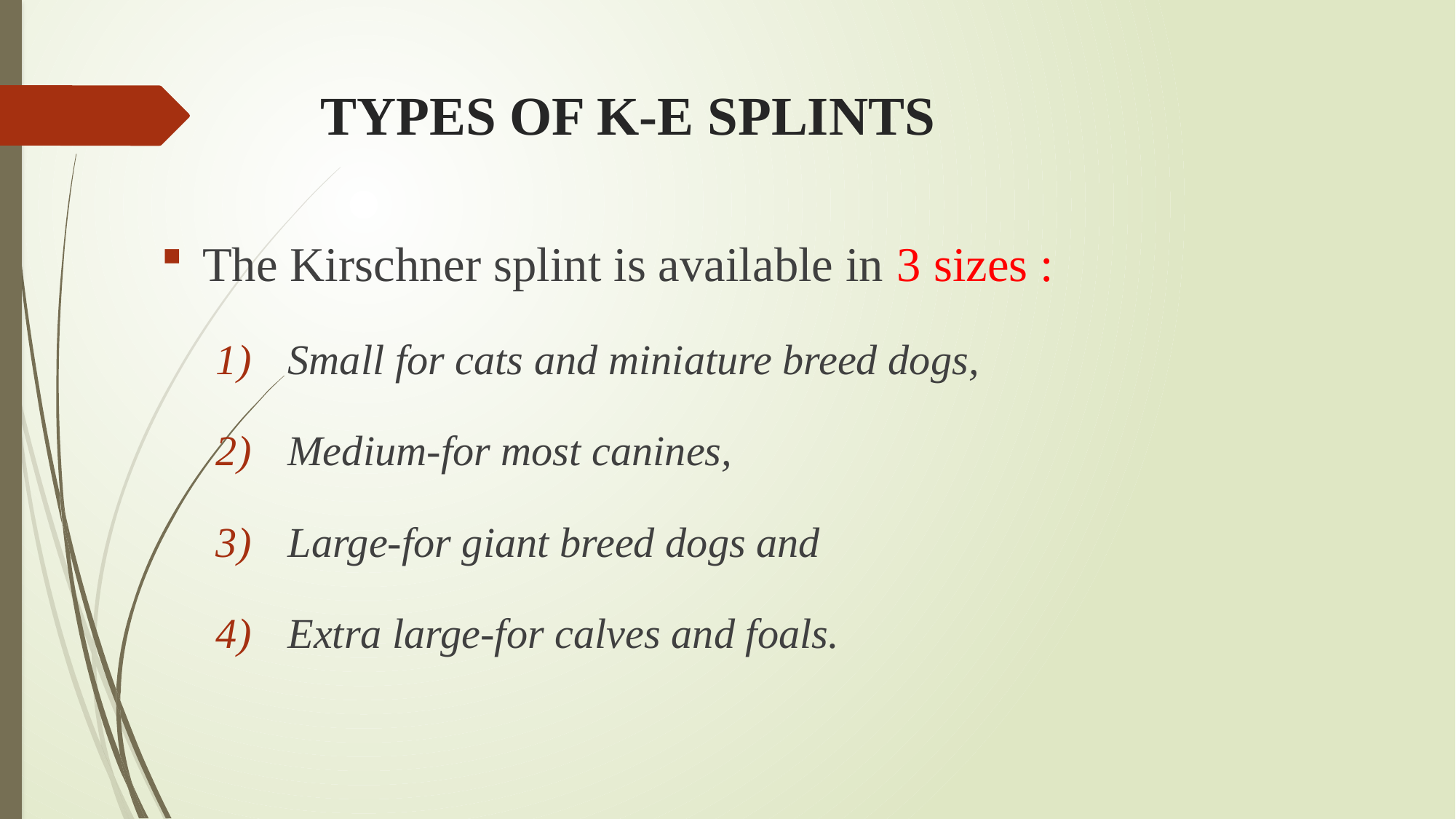

# TYPES OF K-E SPLINTS
The Kirschner splint is available in 3 sizes :
 Small for cats and miniature breed dogs,
 Medium-for most canines,
 Large-for giant breed dogs and
 Extra large-for calves and foals.